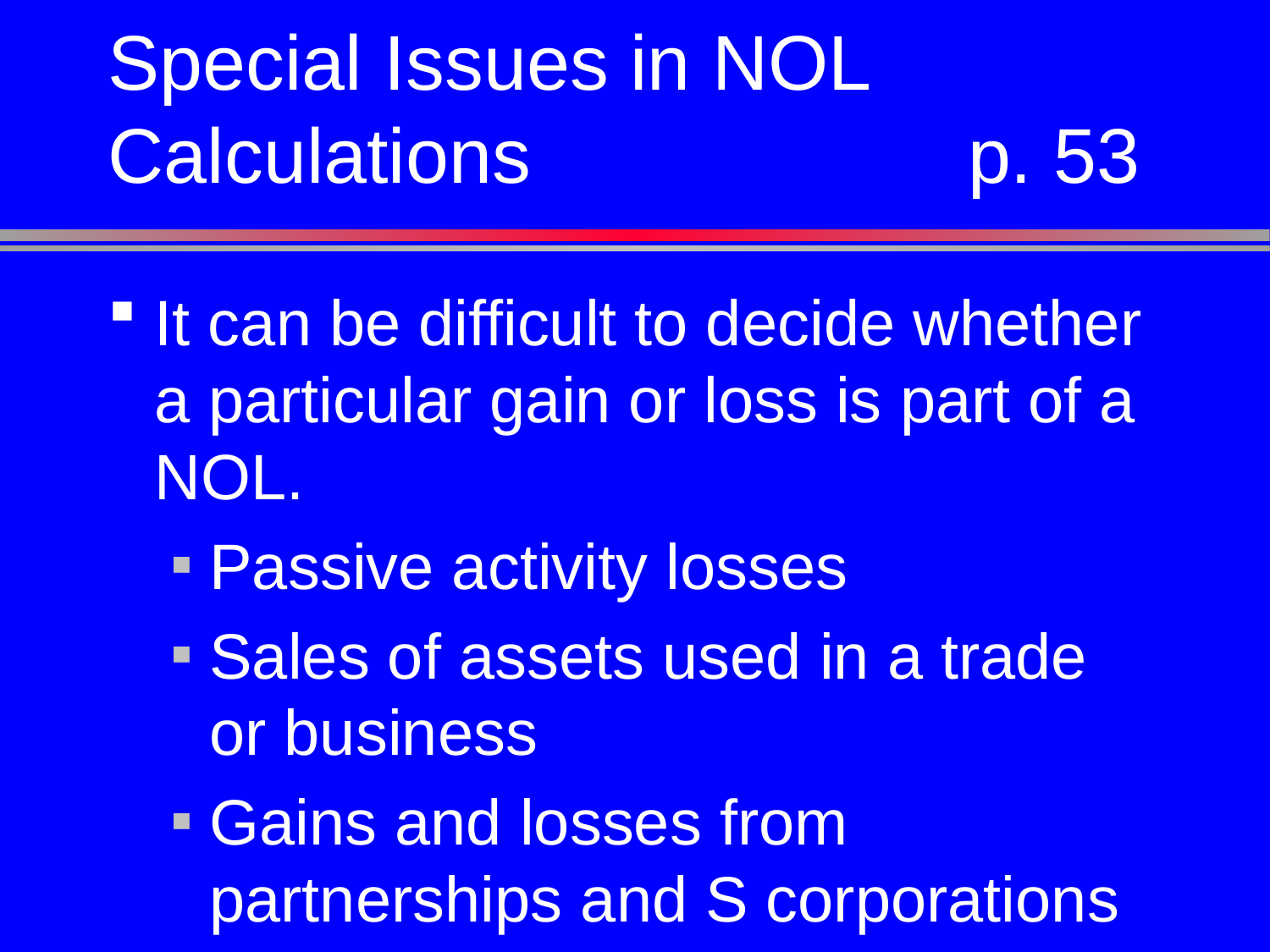

# Special Issues in NOL Calculations	p. 53
It can be difficult to decide whether a particular gain or loss is part of a NOL.
Passive activity losses
Sales of assets used in a trade or business
Gains and losses from partnerships and S corporations